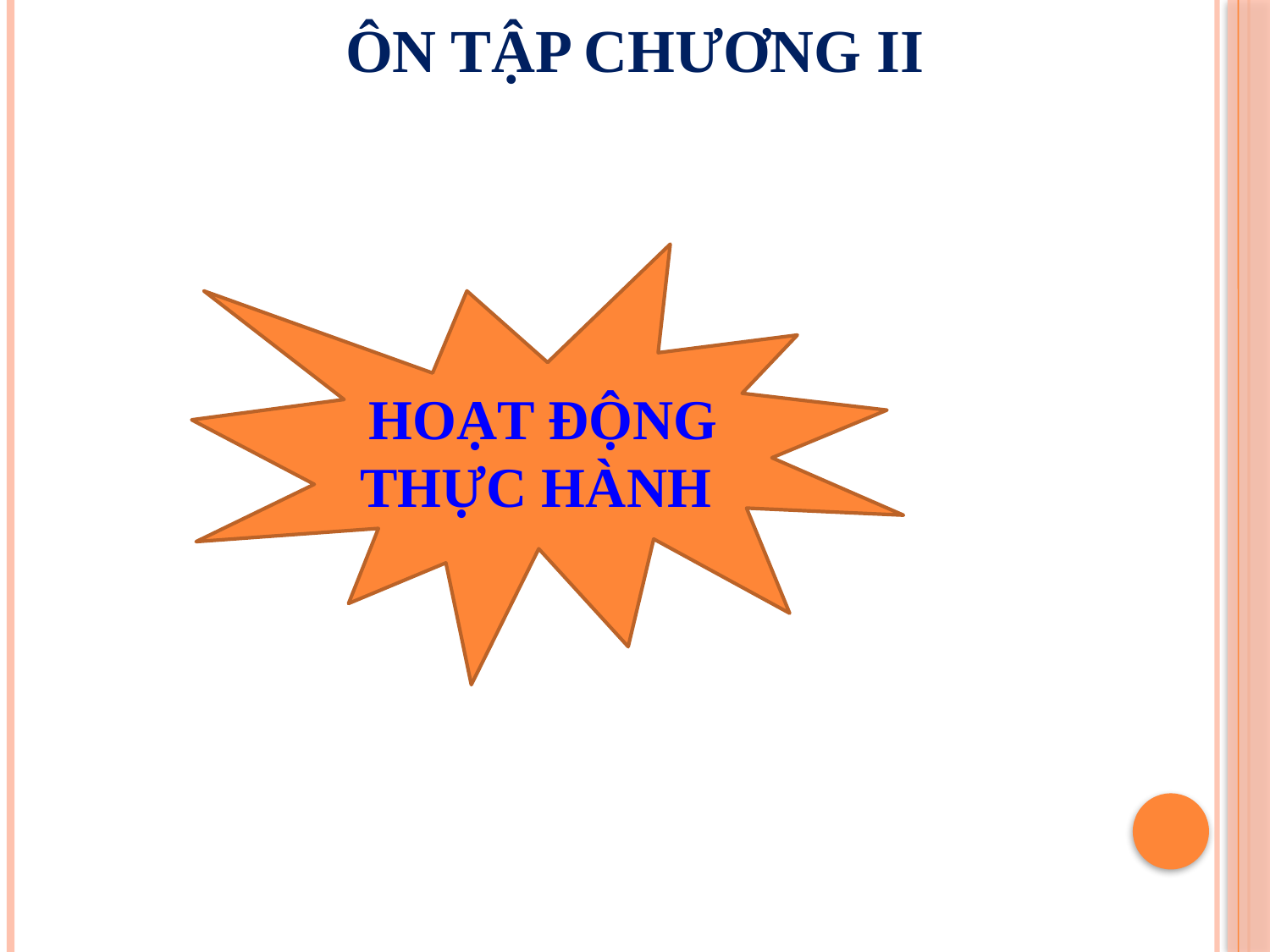

Ôn tập chương Ii
HOẠT ĐỘNG THỰC HÀNH